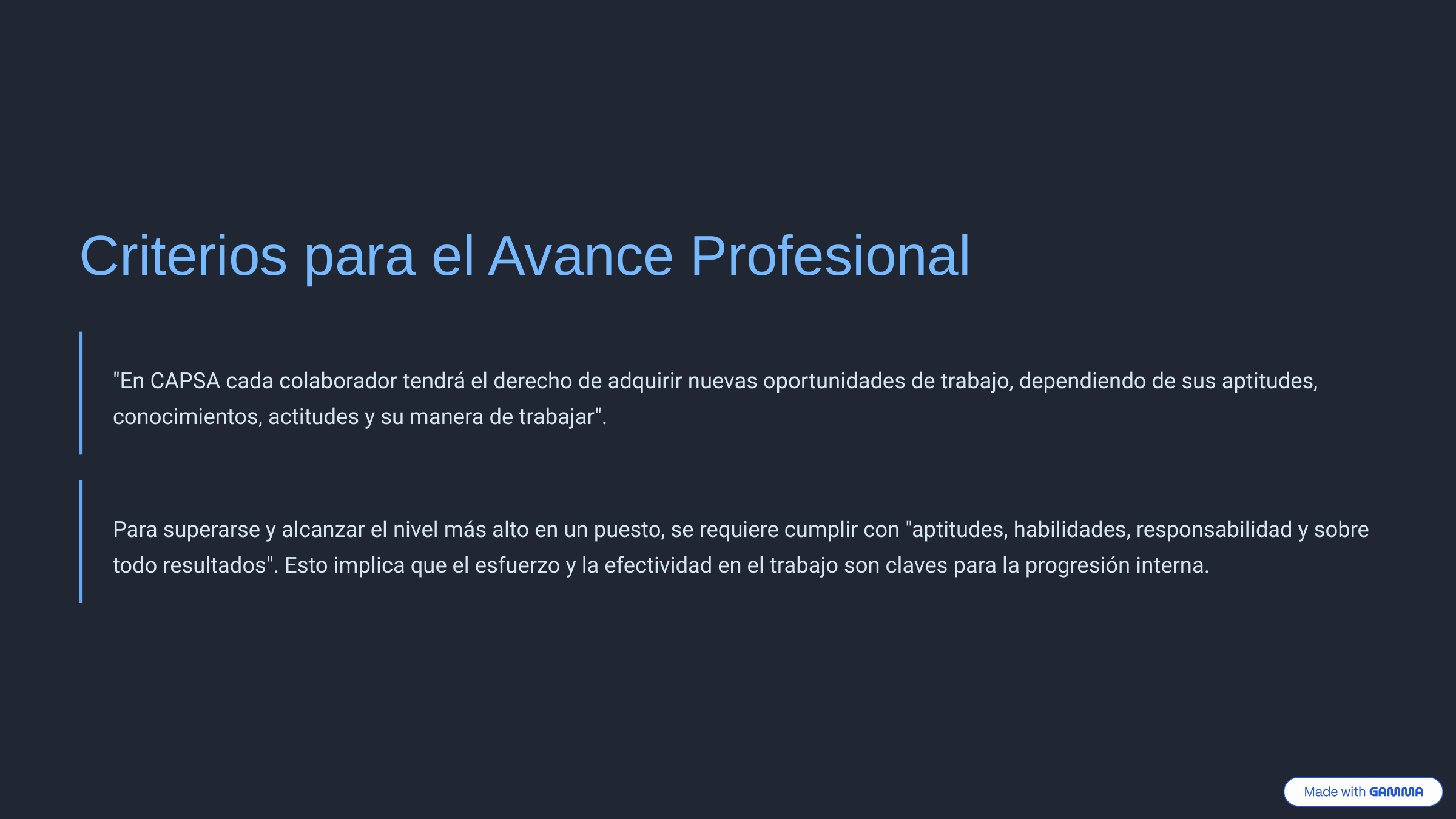

Criterios para el Avance Profesional

"En CAPSA cada colaborador tendrá el derecho de adquirir nuevas oportunidades de trabajo, dependiendo de sus aptitudes, conocimientos, actitudes y su manera de trabajar".

Para superarse y alcanzar el nivel más alto en un puesto, se requiere cumplir con "aptitudes, habilidades, responsabilidad y sobre todo resultados". Esto implica que el esfuerzo y la efectividad en el trabajo son claves para la progresión interna.